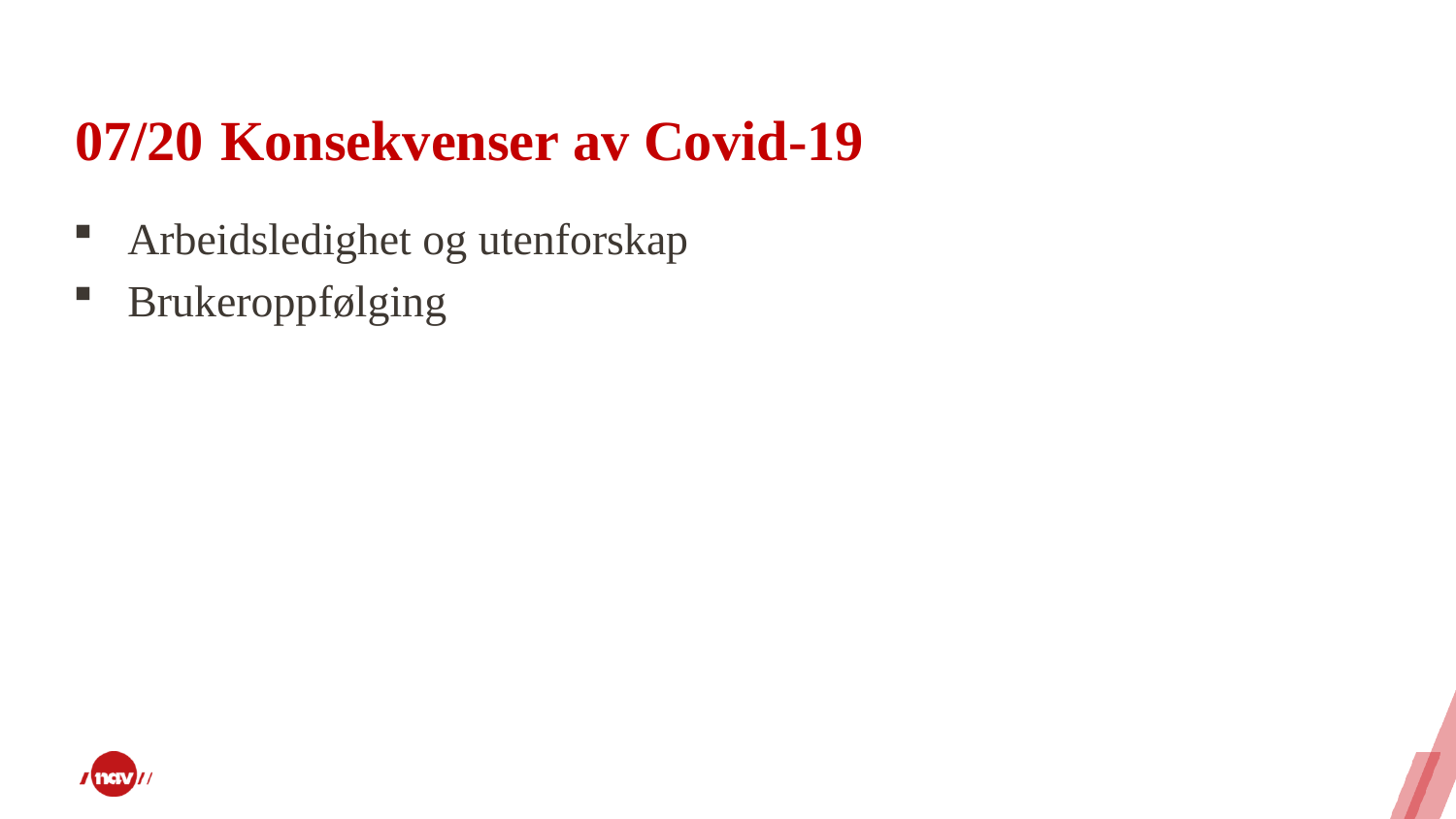

# 07/20	Konsekvenser av Covid-19
Arbeidsledighet og utenforskap
Brukeroppfølging